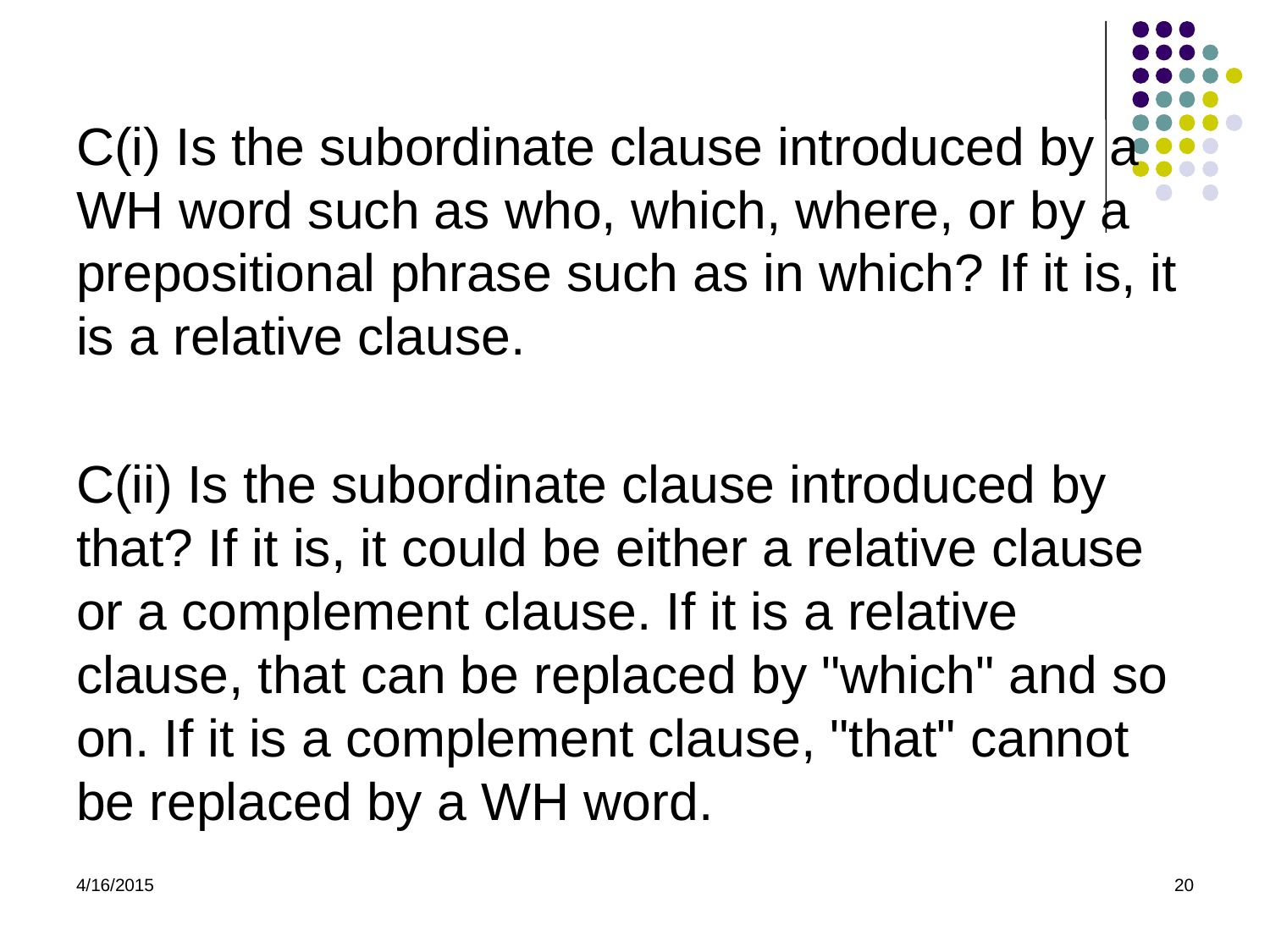

C(i) Is the subordinate clause introduced by a WH word such as who, which, where, or by a prepositional phrase such as in which? If it is, it is a relative clause.

C(ii) Is the subordinate clause introduced by that? If it is, it could be either a relative clause or a complement clause. If it is a relative clause, that can be replaced by "which" and so on. If it is a complement clause, "that" cannot be replaced by a WH word.
4/16/2015
20